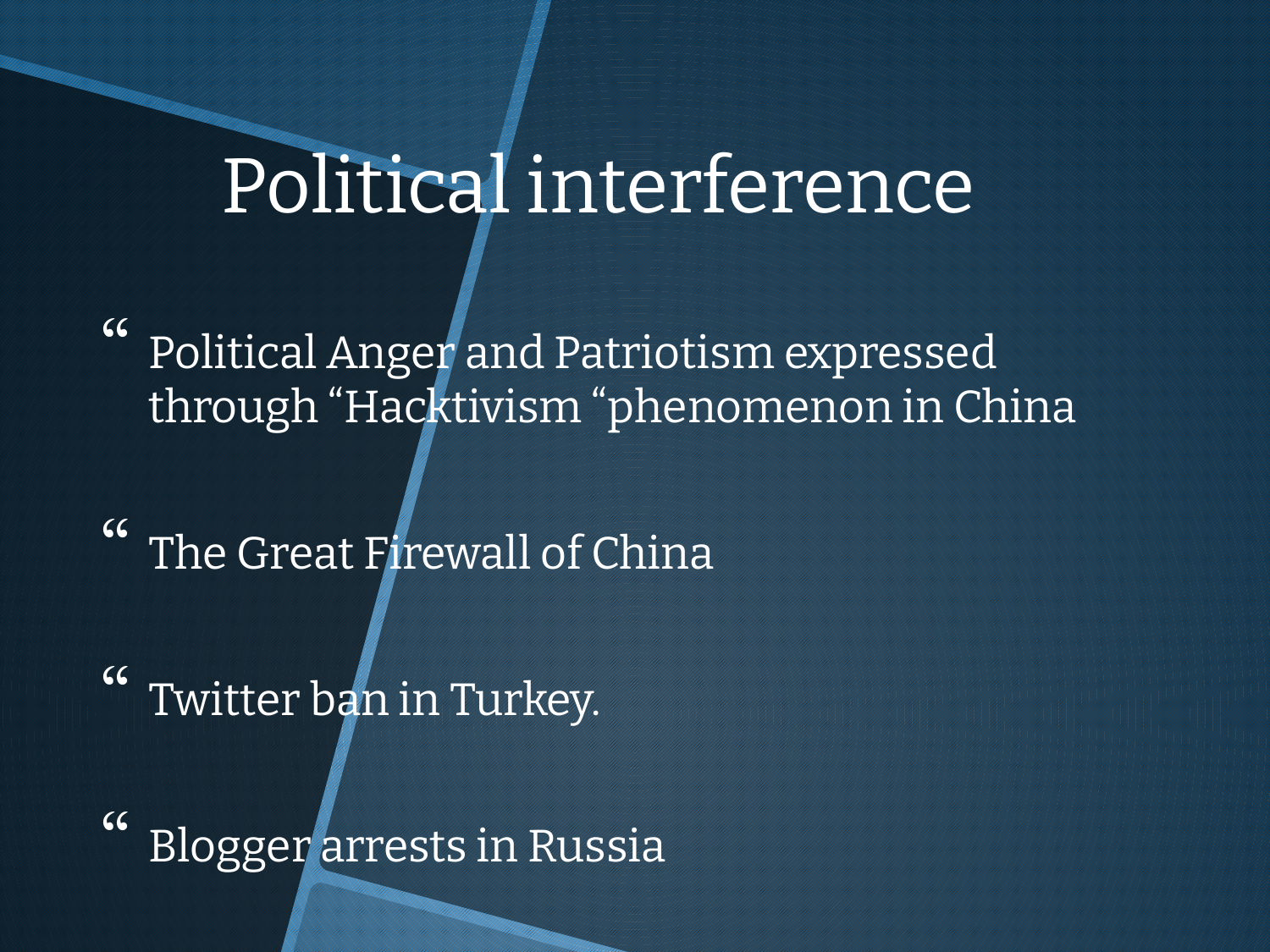

# Political interference
Political Anger and Patriotism expressed through “Hacktivism “phenomenon in China

The Great Firewall of China

Twitter ban in Turkey.

Blogger arrests in Russia